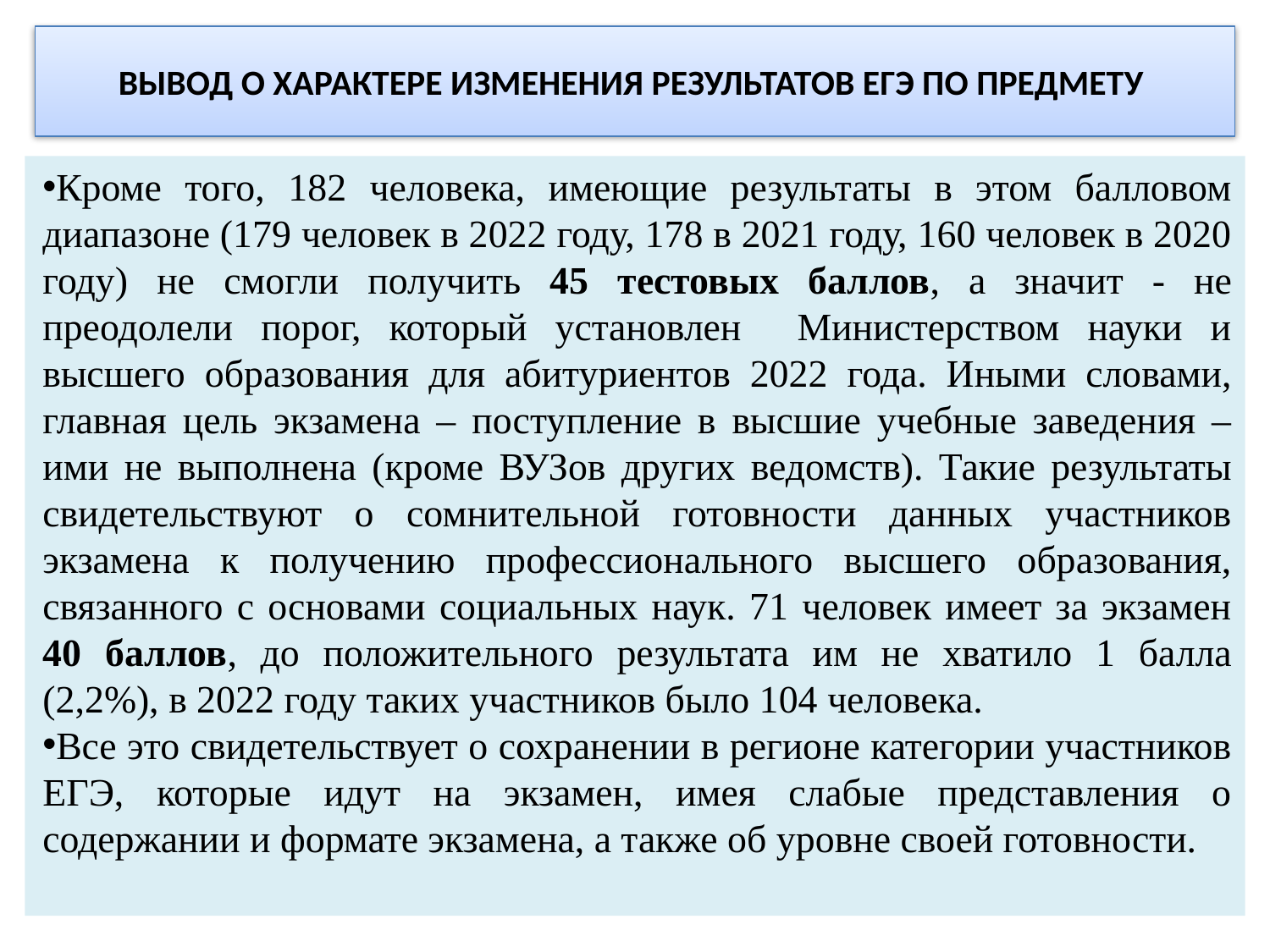

# ВЫВОД О ХАРАКТЕРЕ ИЗМЕНЕНИЯ РЕЗУЛЬТАТОВ ЕГЭ ПО ПРЕДМЕТУ
Кроме того, 182 человека, имеющие результаты в этом балловом диапазоне (179 человек в 2022 году, 178 в 2021 году, 160 человек в 2020 году) не смогли получить 45 тестовых баллов, а значит - не преодолели порог, который установлен  Министерством науки и высшего образования для абитуриентов 2022 года. Иными словами, главная цель экзамена – поступление в высшие учебные заведения – ими не выполнена (кроме ВУЗов других ведомств). Такие результаты свидетельствуют о сомнительной готовности данных участников экзамена к получению профессионального высшего образования, связанного с основами социальных наук. 71 человек имеет за экзамен 40 баллов, до положительного результата им не хватило 1 балла (2,2%), в 2022 году таких участников было 104 человека.
Все это свидетельствует о сохранении в регионе категории участников ЕГЭ, которые идут на экзамен, имея слабые представления о содержании и формате экзамена, а также об уровне своей готовности.